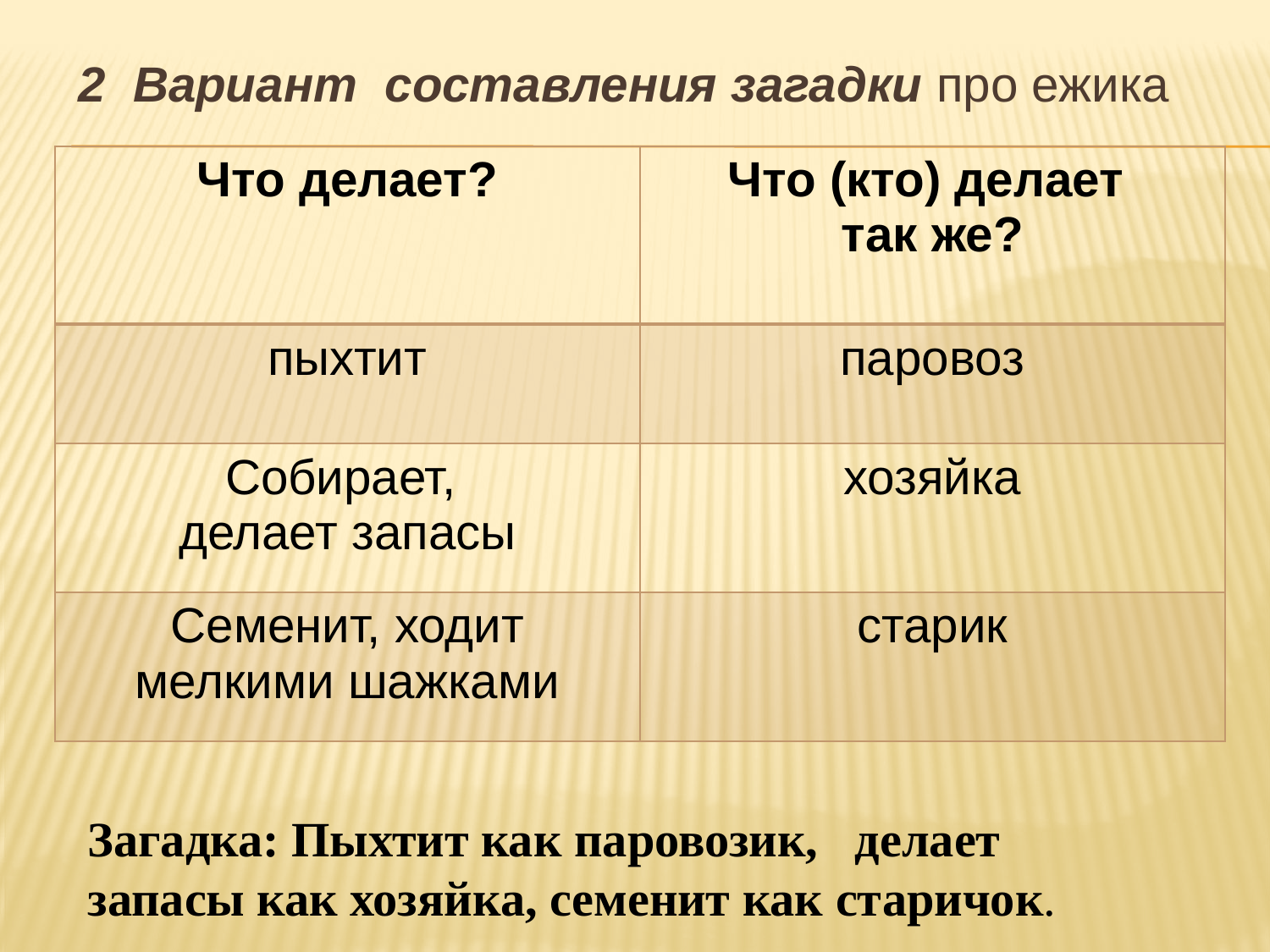

2  Вариант  составления загадки про ежика

| Что делает? | Что (кто) делает так же? |
| --- | --- |
| пыхтит | паровоз |
| Собирает, делает запасы | хозяйка |
| Семенит, ходит мелкими шажками | старик |
Загадка: Пыхтит как паровозик,   делает запасы как хозяйка, семенит как старичок.